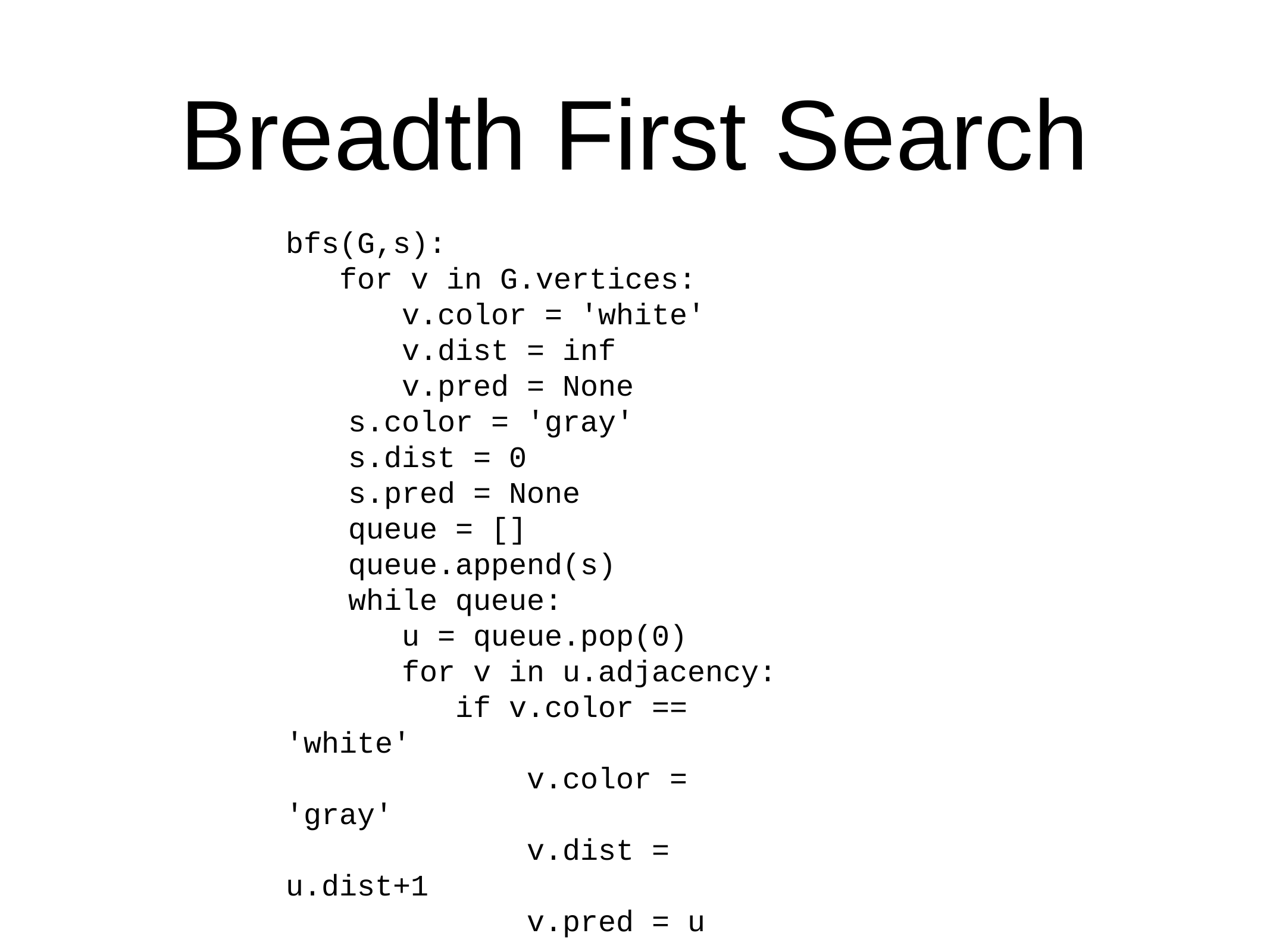

# Breadth First Search
bfs(G,s):
   for v in G.vertices:
    v.color = 'white'
    v.dist = inf
    v.pred = None
 s.color = 'gray'
 s.dist = 0
 s.pred = None
 queue = []
 queue.append(s)
 while queue:
    u = queue.pop(0)
    for v in u.adjacency:
       if v.color == 'white'
           v.color = 'gray'
           v.dist = u.dist+1
           v.pred = u
           queue.append(v)
    u.color = 'black'